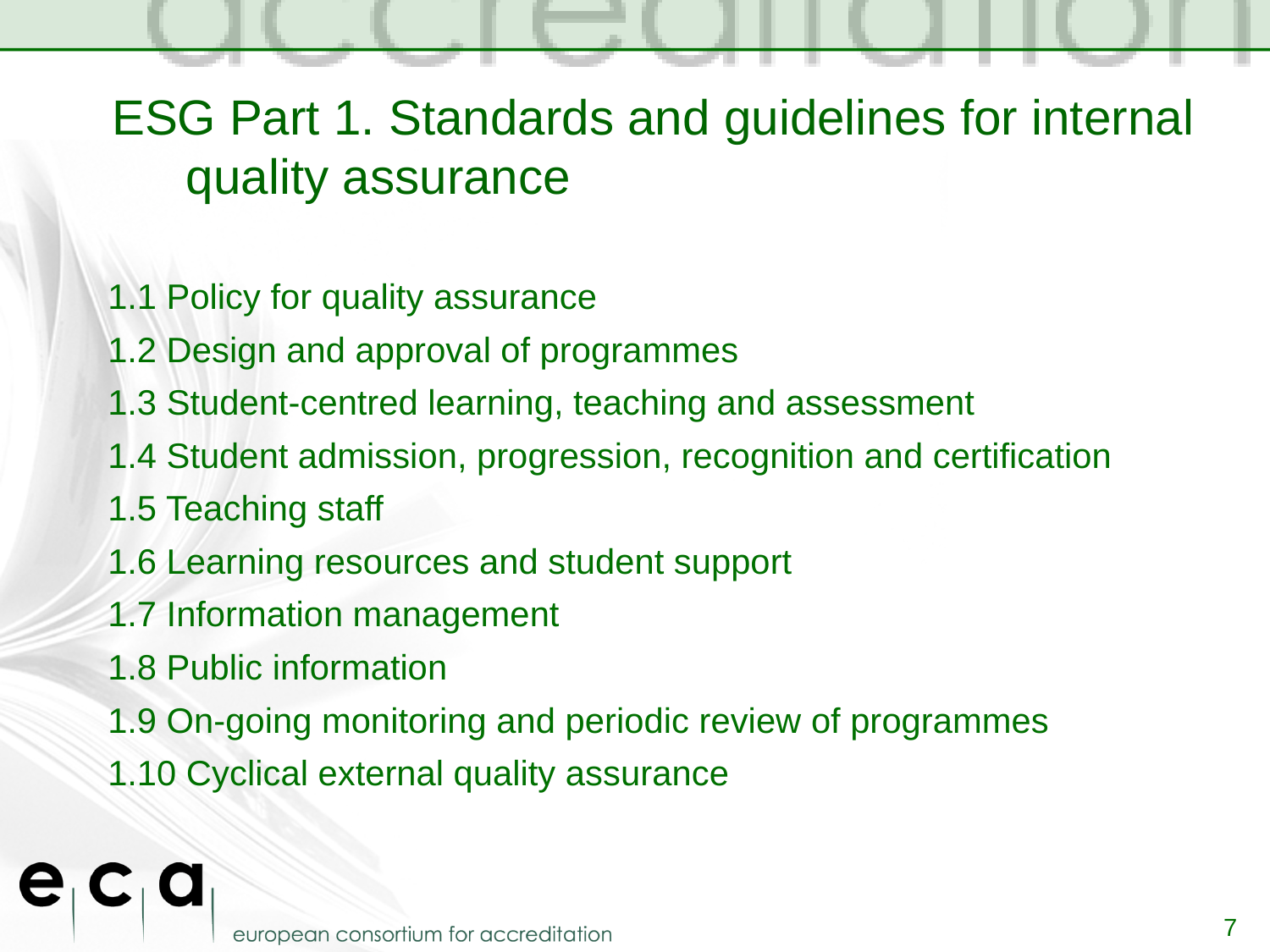

# ESG Part 1. Standards and guidelines for internal quality assurance
1.1 Policy for quality assurance
1.2 Design and approval of programmes
1.3 Student-centred learning, teaching and assessment
1.4 Student admission, progression, recognition and certification
1.5 Teaching staff
1.6 Learning resources and student support
1.7 Information management
1.8 Public information
1.9 On-going monitoring and periodic review of programmes
1.10 Cyclical external quality assurance

7